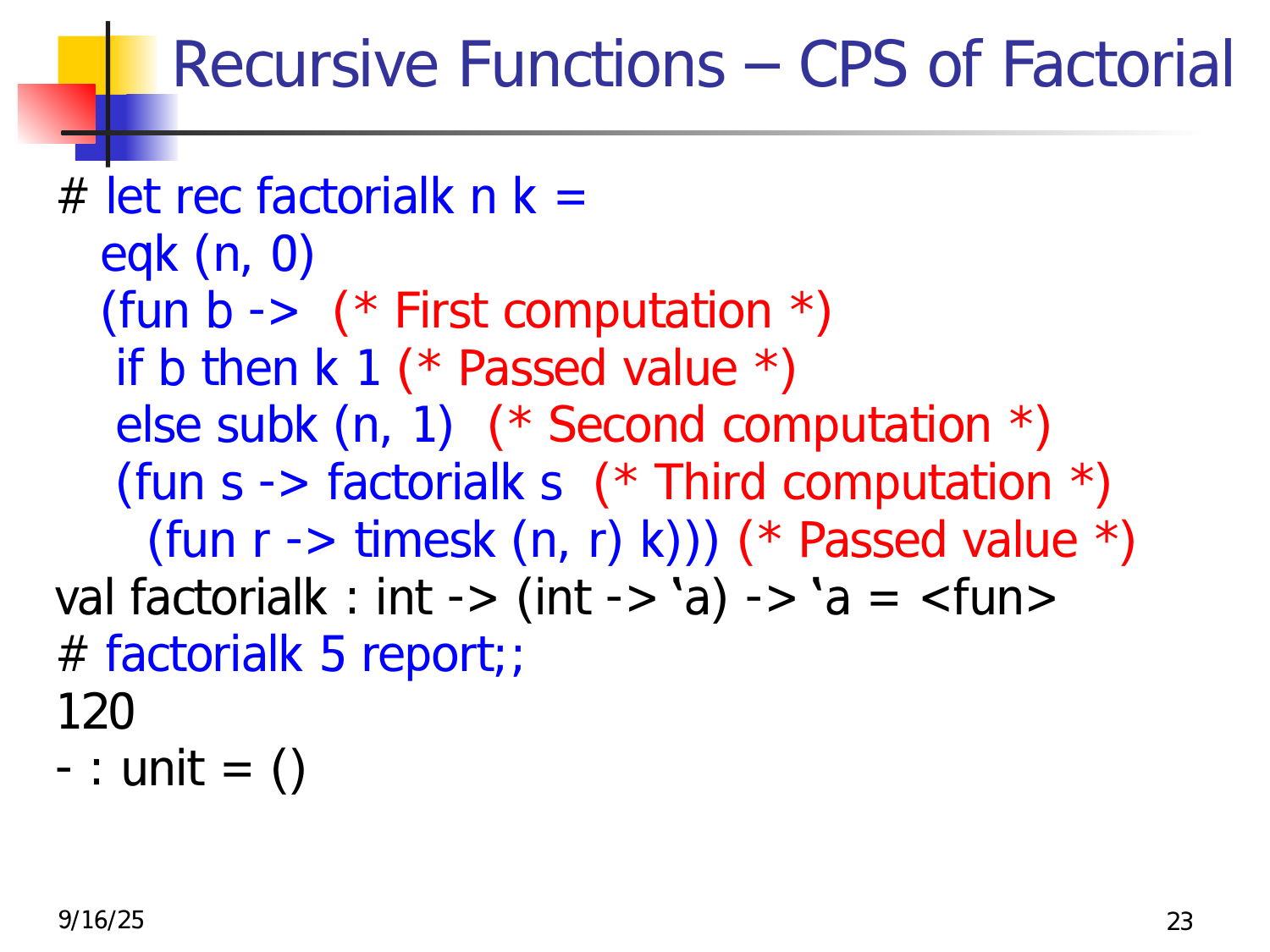

# Recursive Functions – CPS of Factorial
# let rec factorialk n k =
   eqk (n, 0)
   (fun b ->  (* First computation *)
    if b then k 1 (* Passed value *)
    else subk (n, 1)  (* Second computation *)
    (fun s -> factorialk s  (* Third computation *)
      (fun r -> timesk (n, r) k))) (* Passed value *)
val factorialk : int -> (int -> ‘a) -> ‘a = <fun>
# factorialk 5 report;;
120
- : unit = ()
9/16/25
23